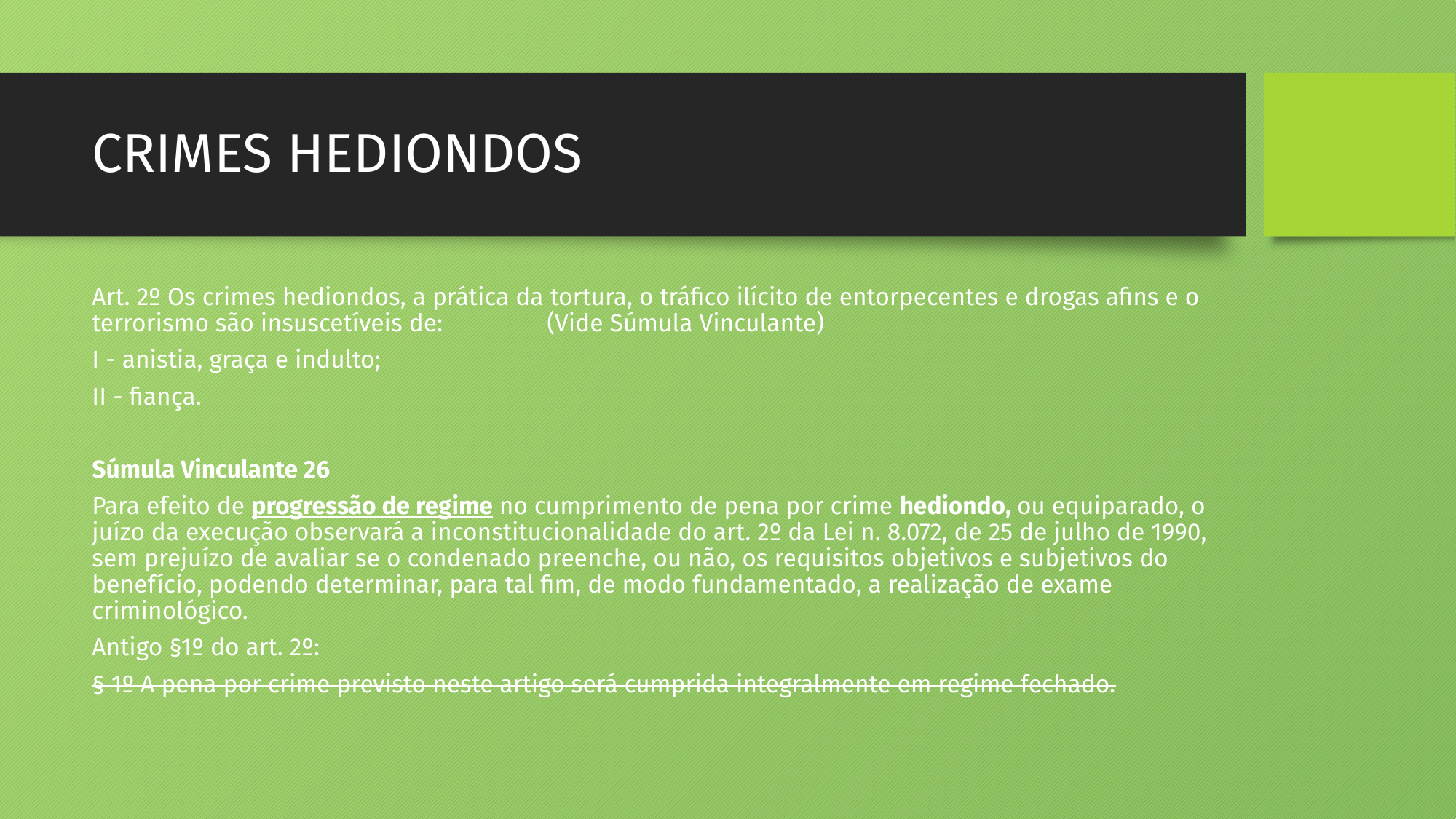

# CRIMES HEDIONDOS
Art. 2º Os crimes hediondos, a prática da tortura, o tráfico ilícito de entorpecentes e drogas afins e o terrorismo são insuscetíveis de:                (Vide Súmula Vinculante)
I - anistia, graça e indulto;
II - fiança.

Súmula Vinculante 26
Para efeito de progressão de regime no cumprimento de pena por crime hediondo, ou equiparado, o juízo da execução observará a inconstitucionalidade do art. 2º da Lei n. 8.072, de 25 de julho de 1990, sem prejuízo de avaliar se o condenado preenche, ou não, os requisitos objetivos e subjetivos do benefício, podendo determinar, para tal fim, de modo fundamentado, a realização de exame criminológico.
Antigo §1º do art. 2º:
§ 1º A pena por crime previsto neste artigo será cumprida integralmente em regime fechado.